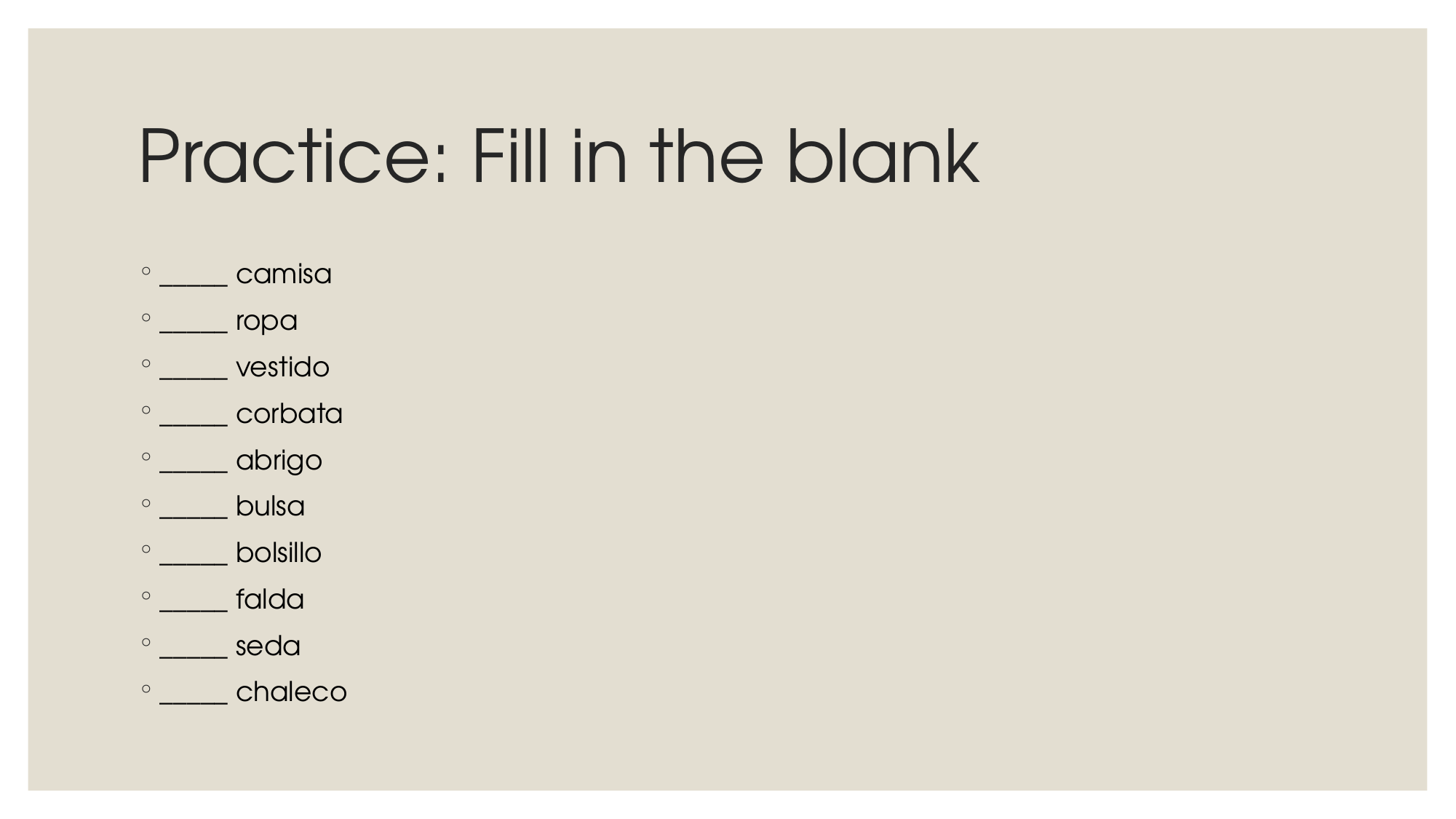

# Practice: Fill in the blank
_____ camisa
_____ ropa
_____ vestido
_____ corbata
_____ abrigo
_____ bulsa
_____ bolsillo
_____ falda
_____ seda
_____ chaleco